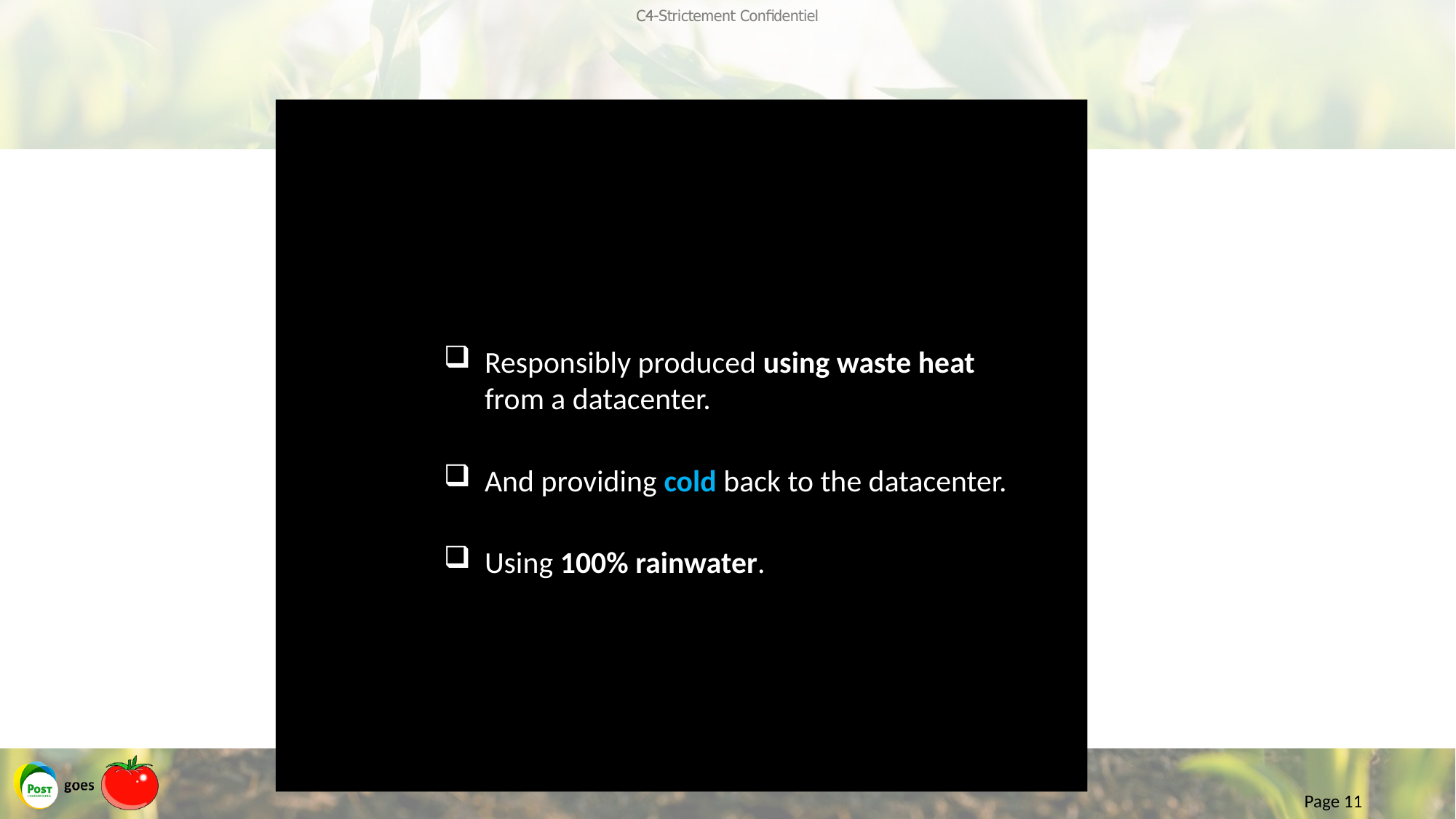

Responsibly produced using waste heat from a datacenter.

And providing cold back to the datacenter.

Using 100% rainwater.

 Page 11